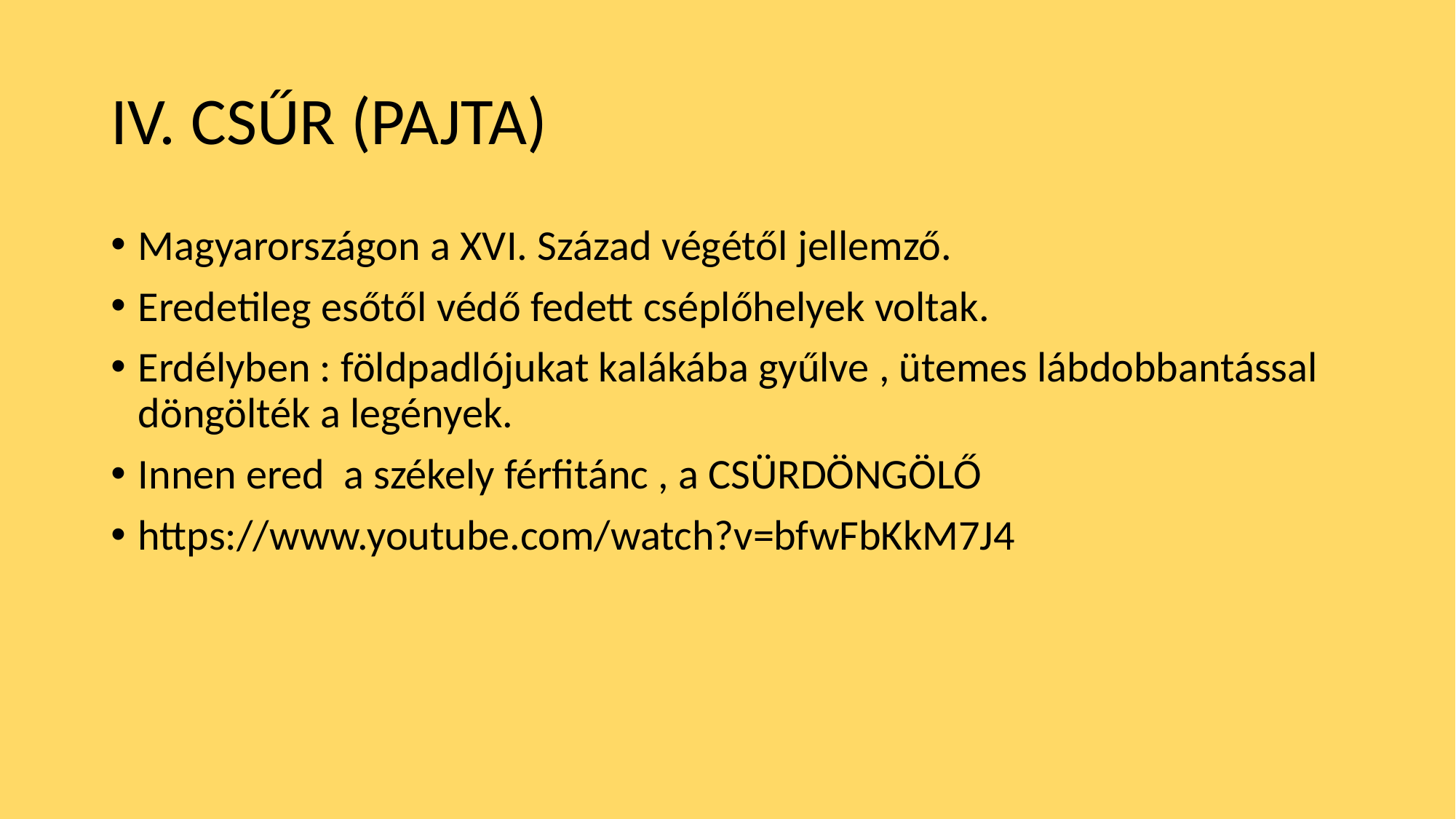

# IV. CSŰR (PAJTA)
Magyarországon a XVI. Század végétől jellemző.
Eredetileg esőtől védő fedett cséplőhelyek voltak.
Erdélyben : földpadlójukat kalákába gyűlve , ütemes lábdobbantással döngölték a legények.
Innen ered  a székely férfitánc , a CSÜRDÖNGÖLŐ
https://www.youtube.com/watch?v=bfwFbKkM7J4